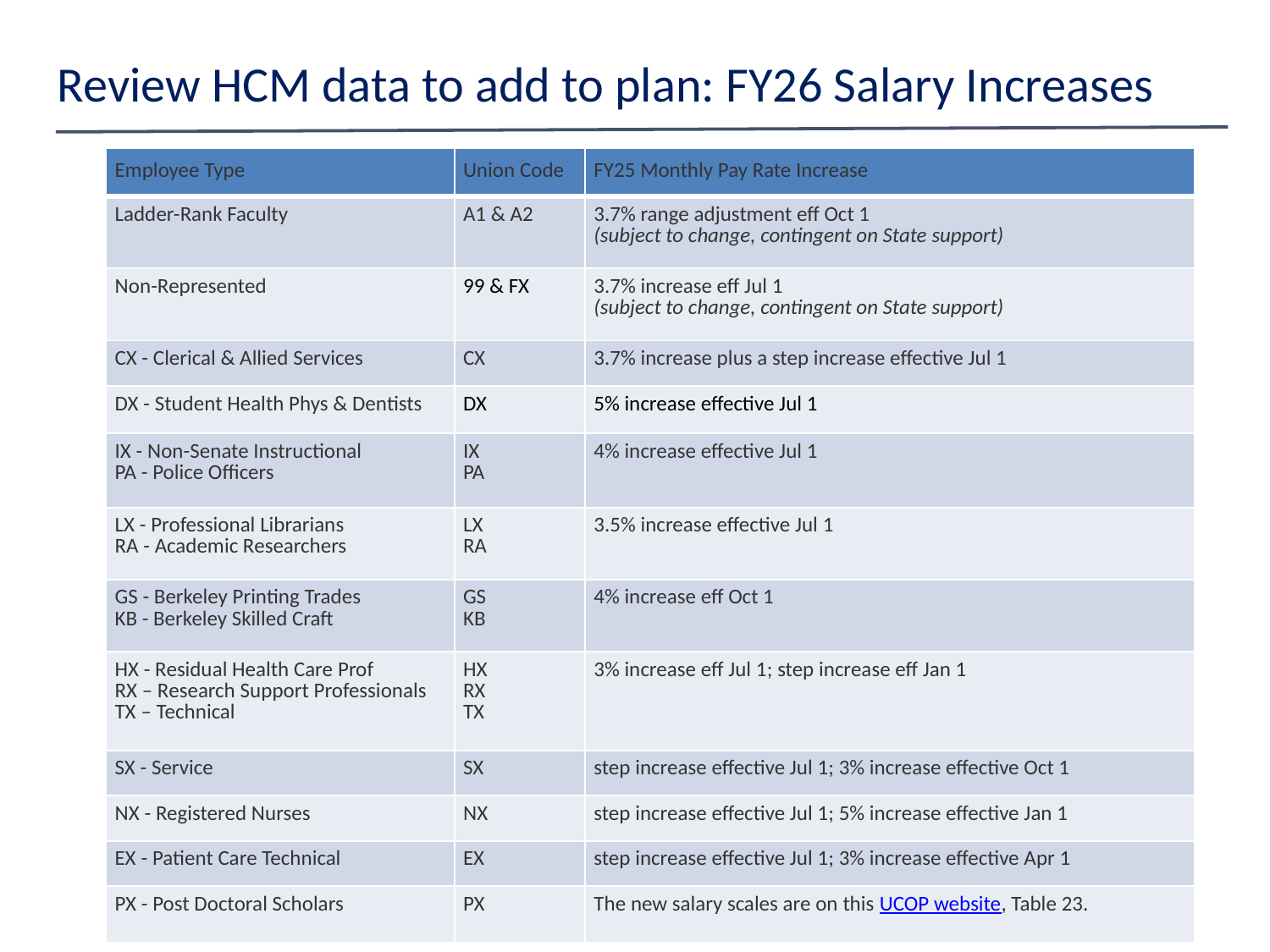

# Review HCM data to add to plan: FY26 Salary Increases

| Employee Type | Union Code | FY25 Monthly Pay Rate Increase |
| --- | --- | --- |
| Ladder-Rank Faculty | A1 & A2 | 3.7% range adjustment eff Oct 1 (subject to change, contingent on State support) |
| Non-Represented | 99 & FX | 3.7% increase eff Jul 1 (subject to change, contingent on State support) |
| CX - Clerical & Allied Services | CX | 3.7% increase plus a step increase effective Jul 1 |
| DX - Student Health Phys & Dentists | DX | 5% increase effective Jul 1 |
| IX - Non-Senate Instructional PA - Police Officers | IX PA | 4% increase effective Jul 1 |
| LX - Professional Librarians RA - Academic Researchers | LX RA | 3.5% increase effective Jul 1 |
| GS - Berkeley Printing Trades KB - Berkeley Skilled Craft | GS KB | 4% increase eff Oct 1 |
| HX - Residual Health Care Prof RX – Research Support Professionals TX – Technical | HX RX TX | 3% increase eff Jul 1; step increase eff Jan 1 |
| SX - Service | SX | step increase effective Jul 1; 3% increase effective Oct 1 |
| NX - Registered Nurses | NX | step increase effective Jul 1; 5% increase effective Jan 1 |
| EX - Patient Care Technical | EX | step increase effective Jul 1; 3% increase effective Apr 1 |
| PX - Post Doctoral Scholars | PX | The new salary scales are on this UCOP website, Table 23. |